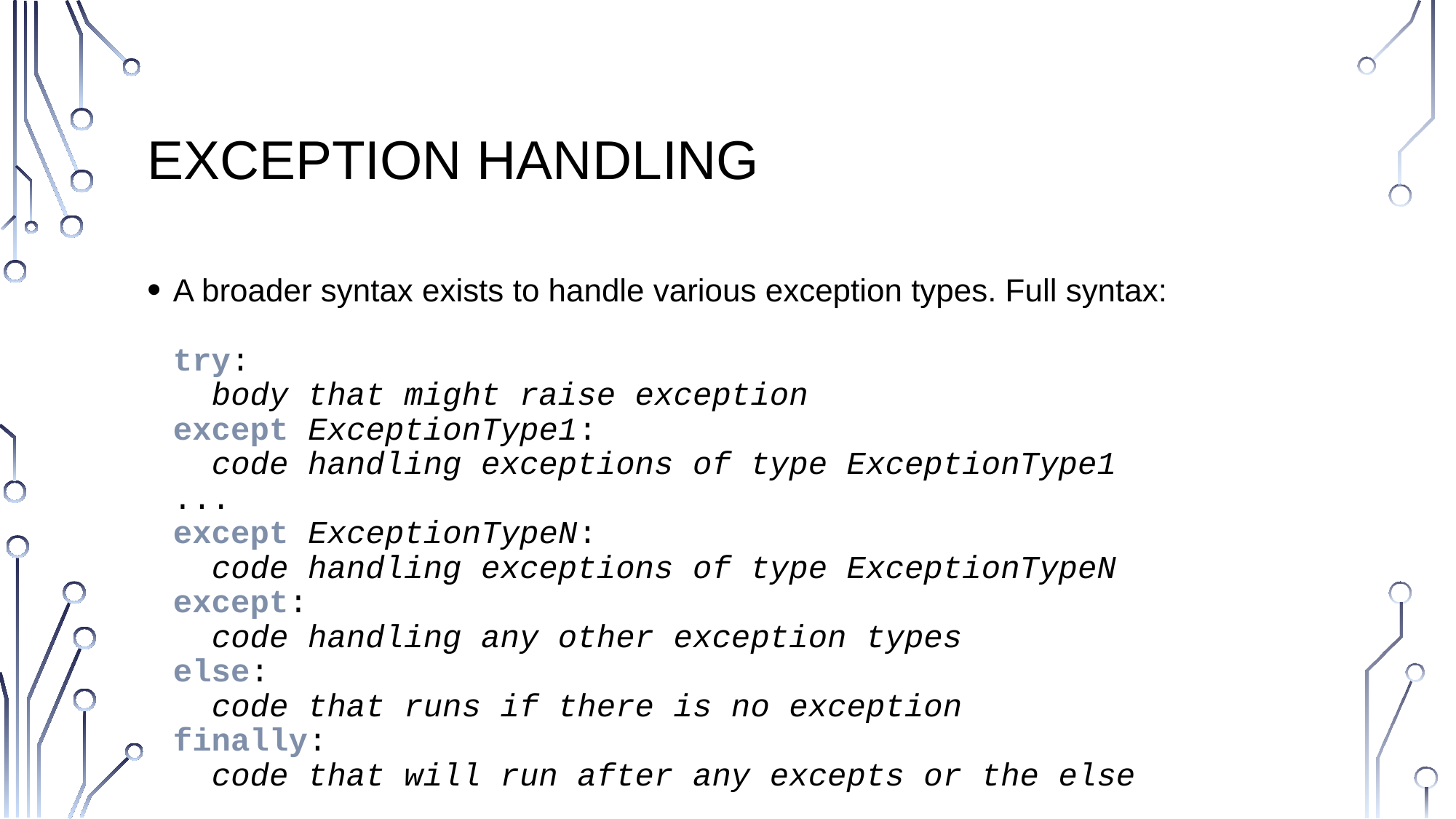

# Exception Handling
A broader syntax exists to handle various exception types. Full syntax:
try:
  body that might raise exception
except ExceptionType1:
  code handling exceptions of type ExceptionType1
...
except ExceptionTypeN:
  code handling exceptions of type ExceptionTypeN
except:
  code handling any other exception types
else:
  code that runs if there is no exception
finally:
  code that will run after any excepts or the else